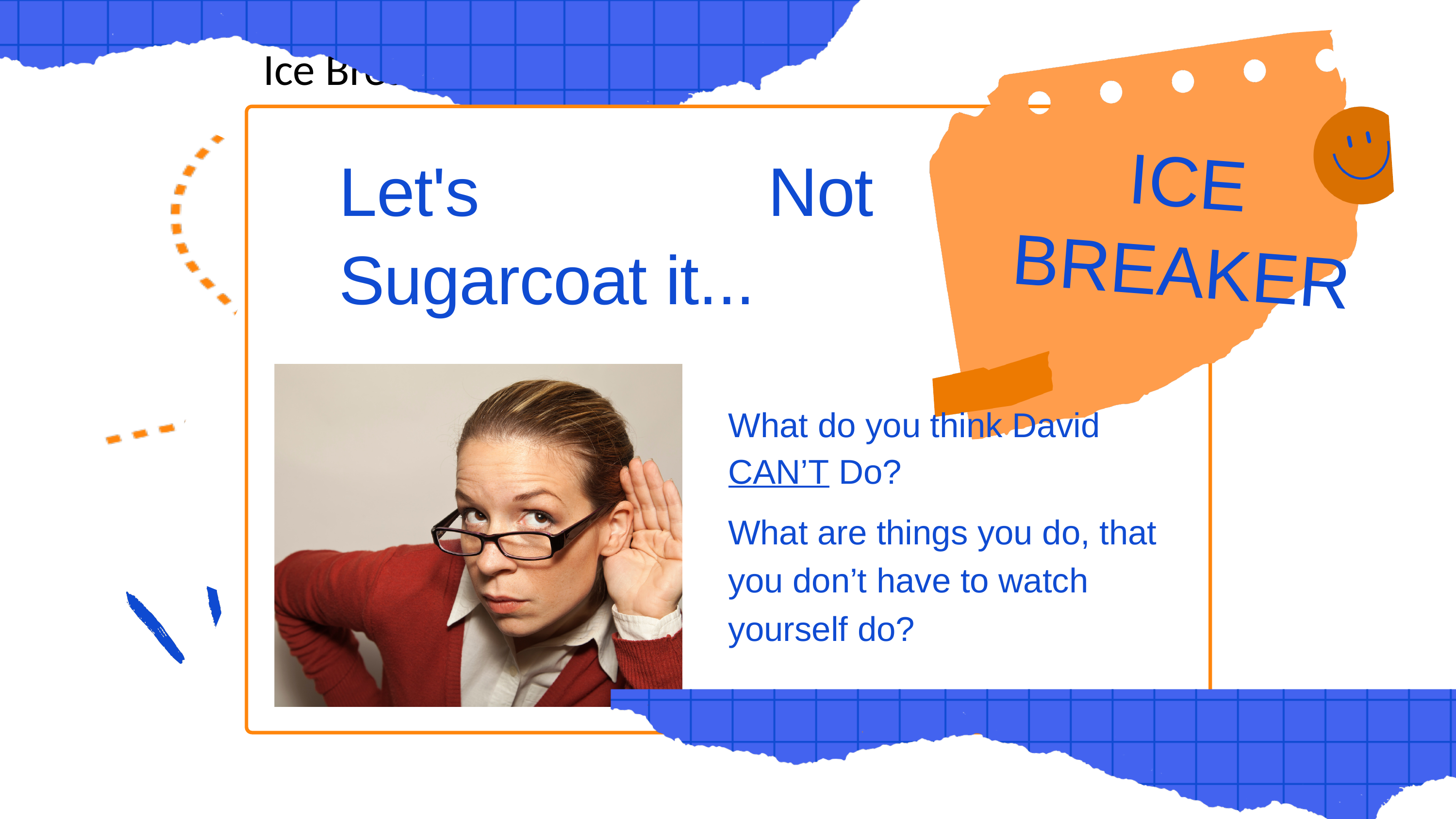

# Ice Breaker

ICE
BREAKER
Let's Not Sugarcoat it...

What do you think David CAN’T Do?
What are things you do, that you don’t have to watch yourself do?